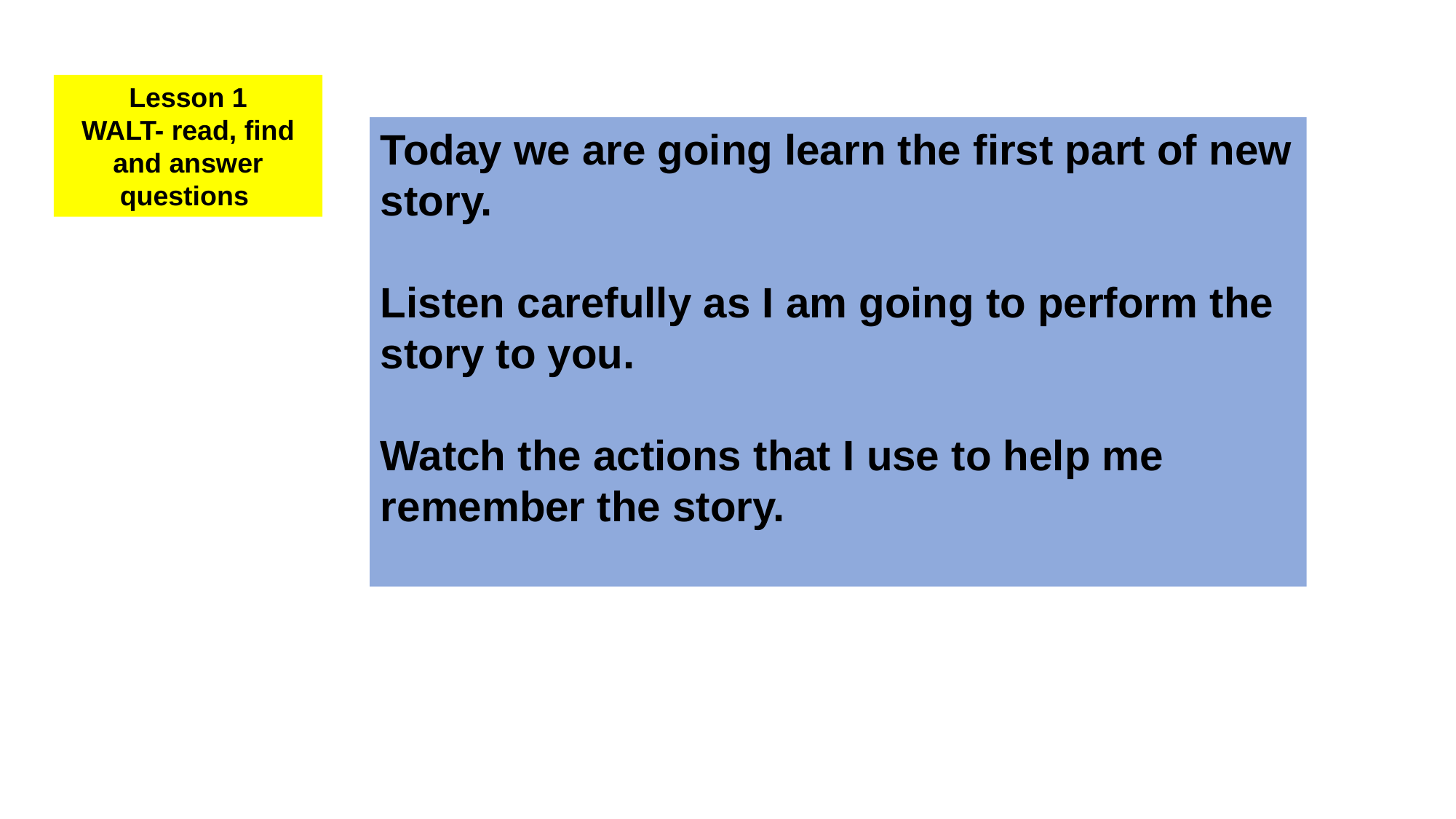

Lesson 1
WALT- read, find and answer questions
Today we are going learn the first part of new story.

Listen carefully as I am going to perform the story to you.

Watch the actions that I use to help me remember the story.